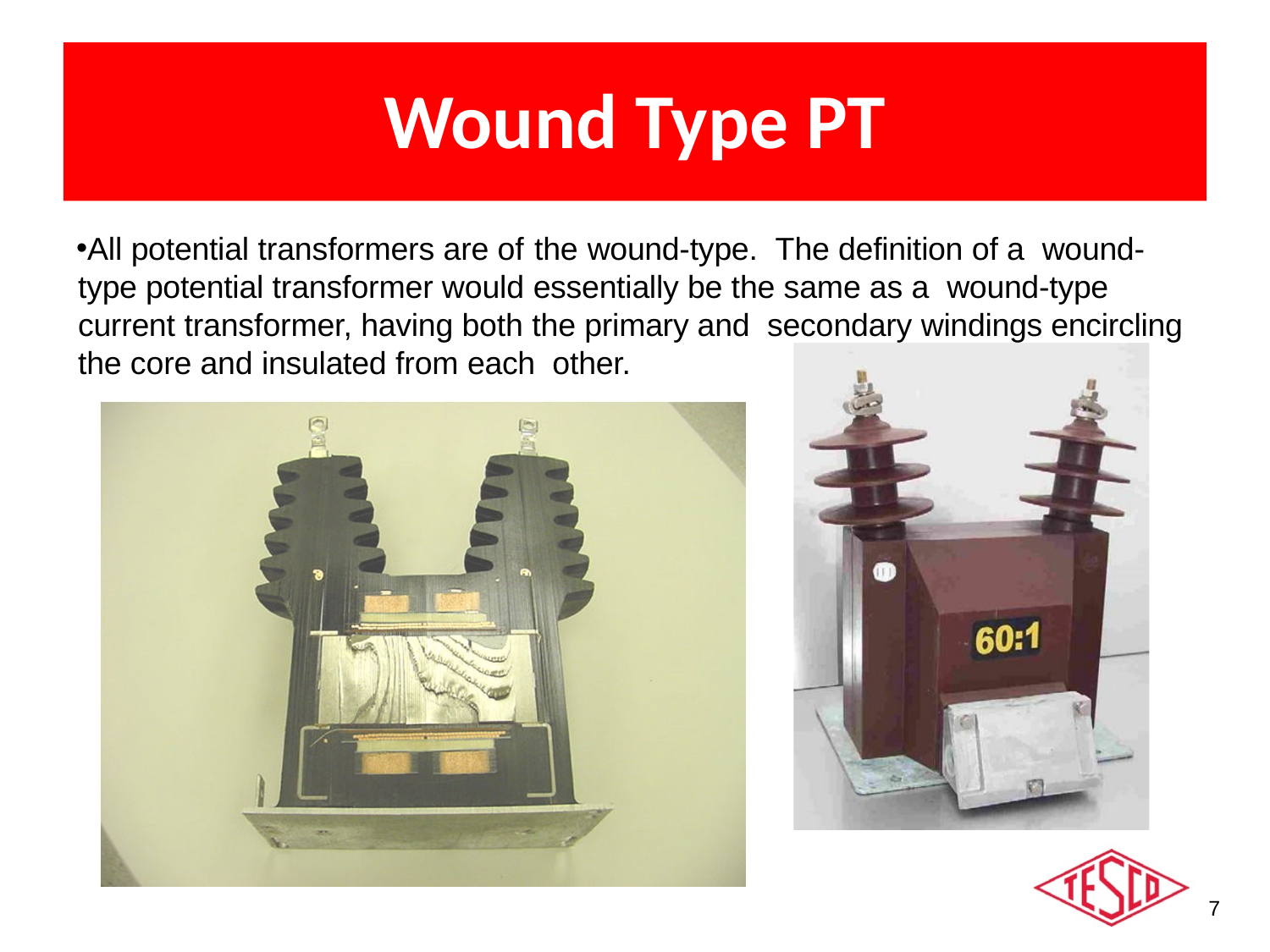

# Wound Type PT
All potential transformers are of the wound-type.  The definition of a  wound-type potential transformer would essentially be the same as a  wound-type current transformer, having both the primary and  secondary windings encircling the core and insulated from each  other.

7